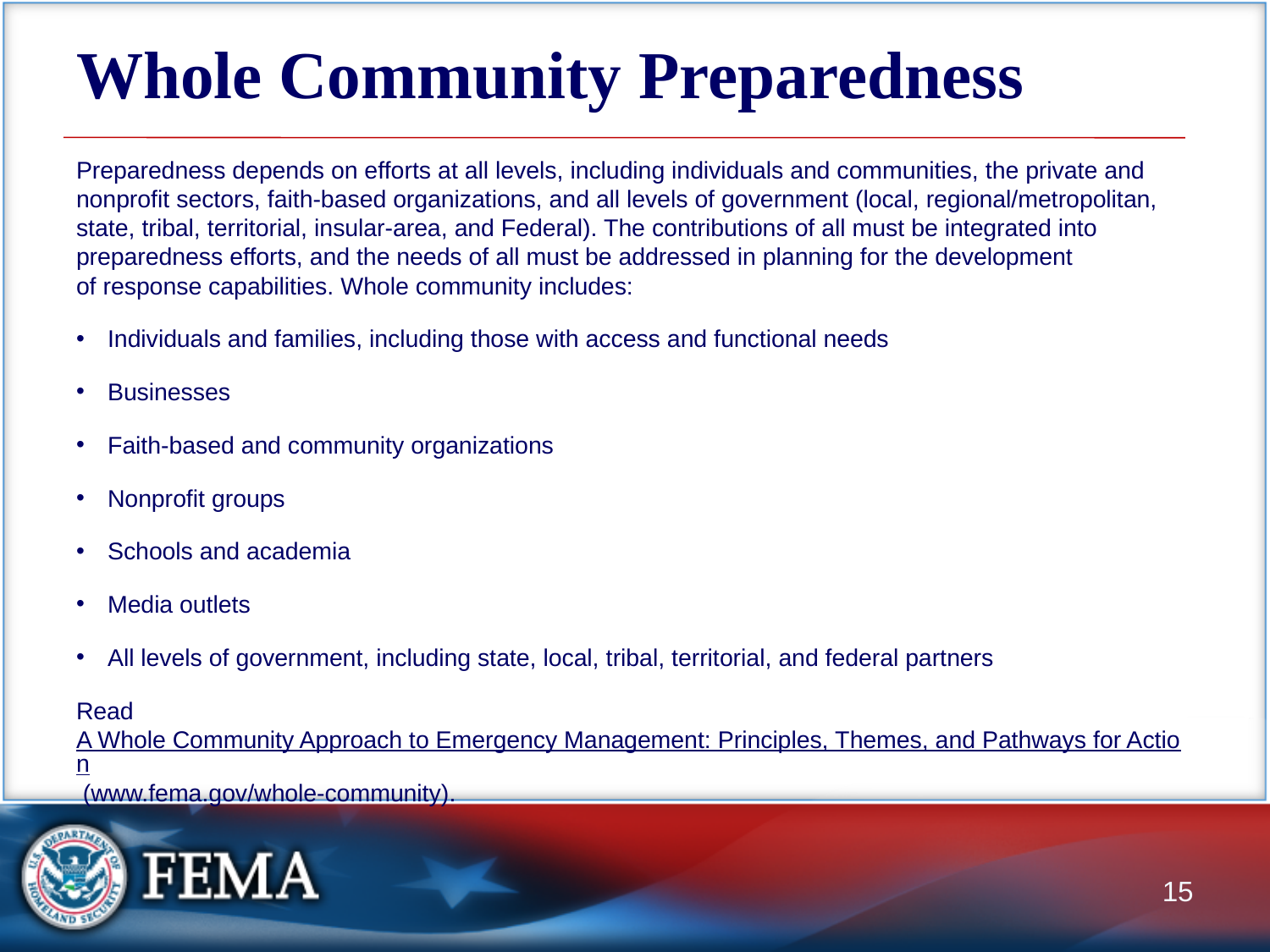

# Whole Community Preparedness
Preparedness depends on efforts at all levels, including individuals and communities, the private and nonprofit sectors, faith-based organizations, and all levels of government (local, regional/metropolitan, state, tribal, territorial, insular-area, and Federal). The contributions of all must be integrated into preparedness efforts, and the needs of all must be addressed in planning for the development of response capabilities. Whole community includes:
Individuals and families, including those with access and functional needs
Businesses
Faith-based and community organizations
Nonprofit groups
Schools and academia
Media outlets
All levels of government, including state, local, tribal, territorial, and federal partners
Read A Whole Community Approach to Emergency Management: Principles, Themes, and Pathways for Action (www.fema.gov/whole-community).
15